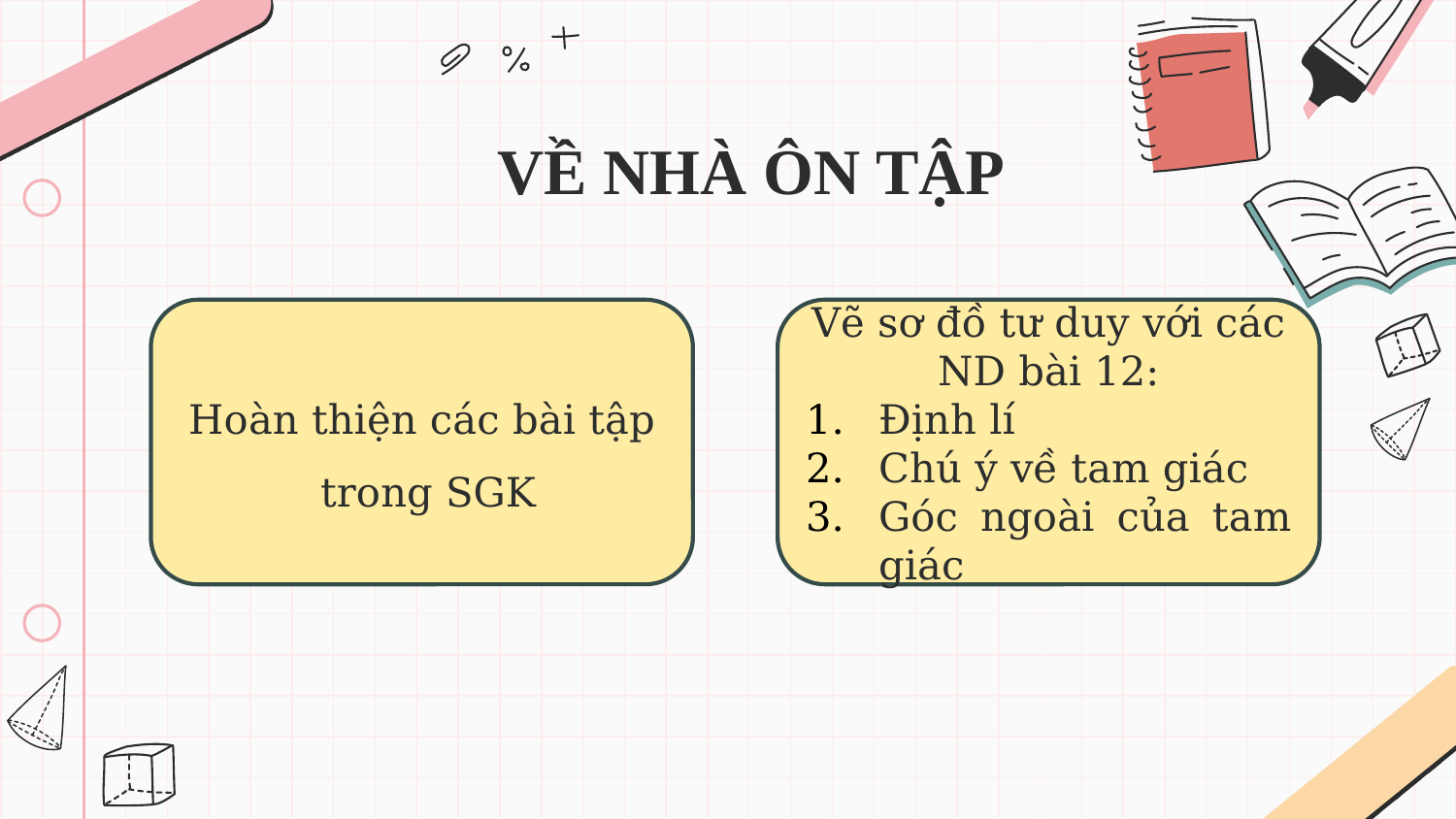

# VỀ NHÀ ÔN TẬP
Vẽ sơ đồ tư duy với các ND bài 12:
Định lí
Chú ý về tam giác
Góc ngoài của tam giác
Hoàn thiện các bài tập
 trong SGK